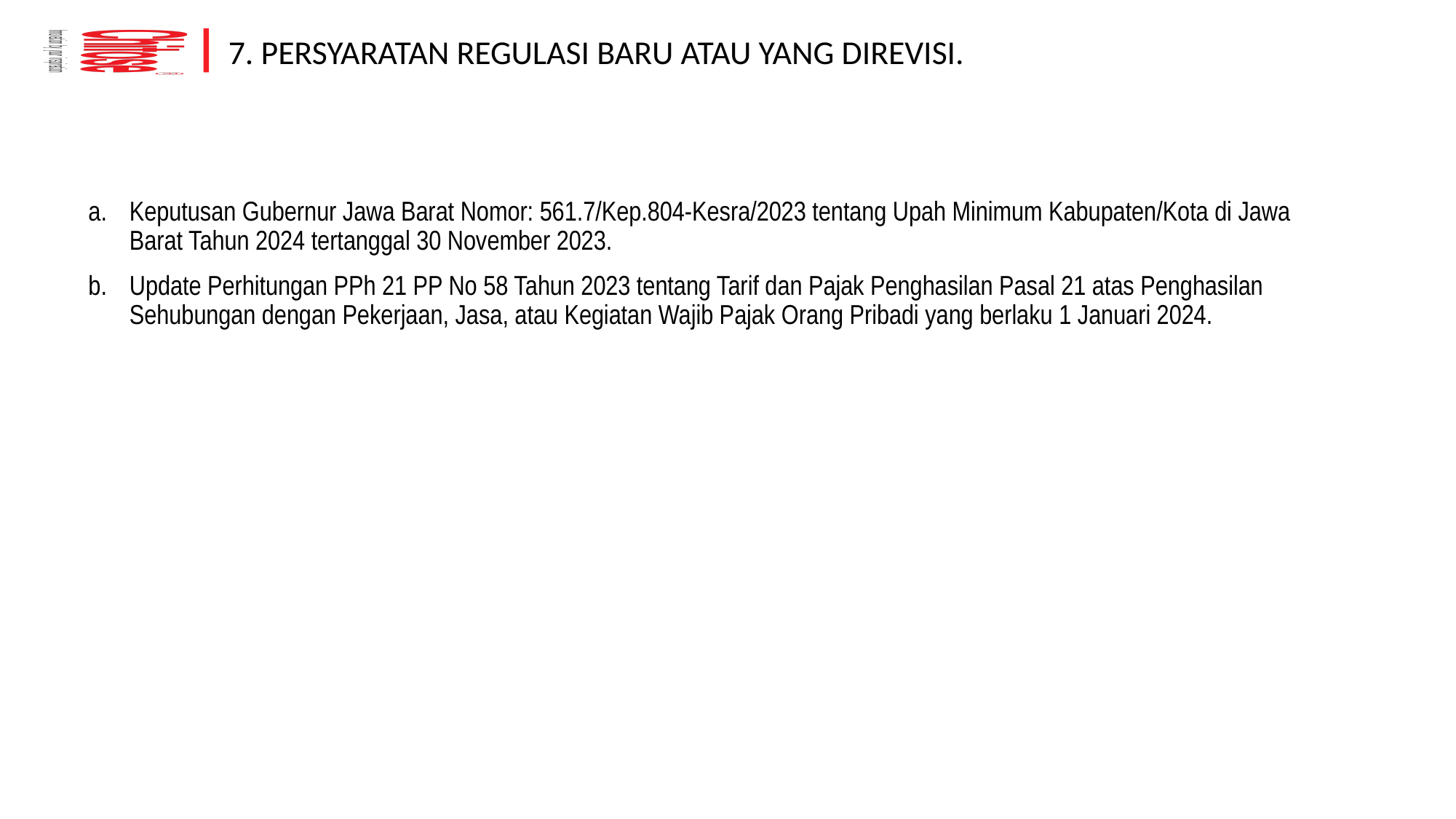

7. PERSYARATAN REGULASI BARU ATAU YANG DIREVISI.

Keputusan Gubernur Jawa Barat Nomor: 561.7/Kep.804-Kesra/2023 tentang Upah Minimum Kabupaten/Kota di Jawa Barat Tahun 2024 tertanggal 30 November 2023.
Update Perhitungan PPh 21 PP No 58 Tahun 2023 tentang Tarif dan Pajak Penghasilan Pasal 21 atas Penghasilan Sehubungan dengan Pekerjaan, Jasa, atau Kegiatan Wajib Pajak Orang Pribadi yang berlaku 1 Januari 2024.